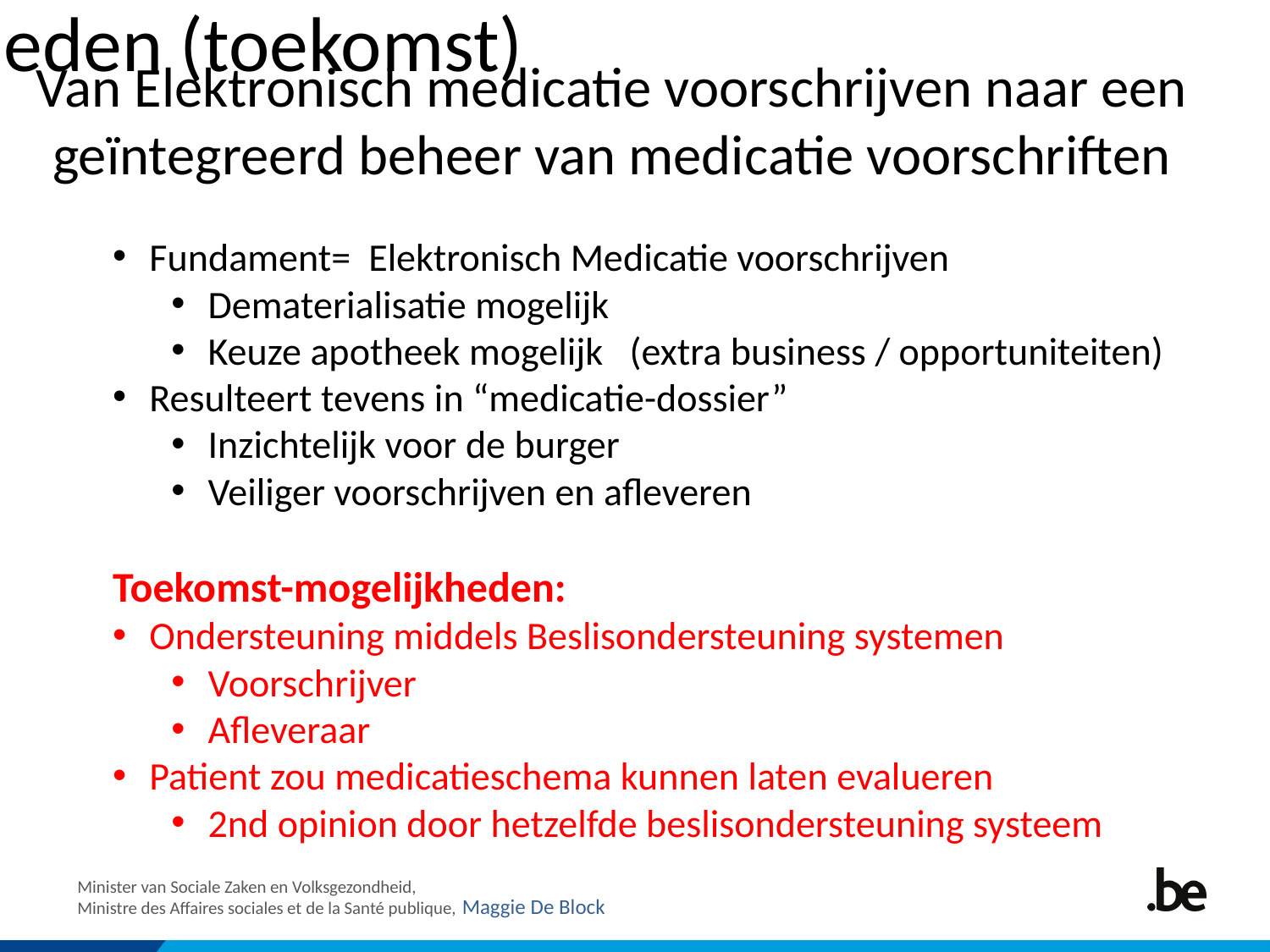

# Nieuw mogelijkheden (toekomst)
42
Van Elektronisch medicatie voorschrijven naar een geïntegreerd beheer van medicatie voorschriften
Fundament=  Elektronisch Medicatie voorschrijven
Dematerialisatie mogelijk
Keuze apotheek mogelijk   (extra business / opportuniteiten)
Resulteert tevens in “medicatie-dossier”
Inzichtelijk voor de burger
Veiliger voorschrijven en afleveren

Toekomst-mogelijkheden:
Ondersteuning middels Beslisondersteuning systemen
Voorschrijver
Afleveraar
Patient zou medicatieschema kunnen laten evalueren
2nd opinion door hetzelfde beslisondersteuning systeem